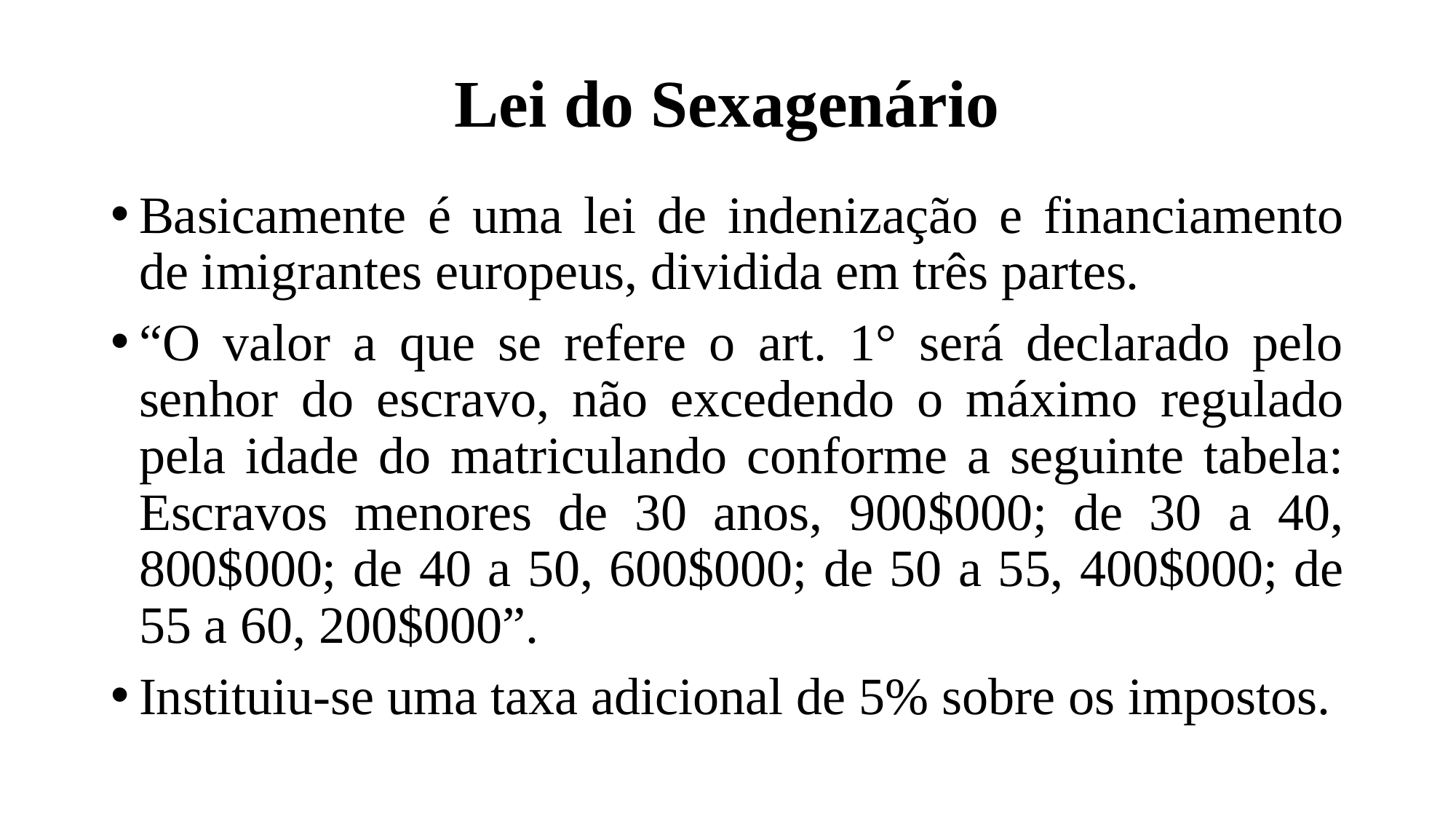

# Lei do Sexagenário
Basicamente é uma lei de indenização e financiamento de imigrantes europeus, dividida em três partes.
“O valor a que se refere o art. 1° será declarado pelo senhor do escravo, não excedendo o máximo regulado pela idade do matriculando conforme a seguinte tabela: Escravos menores de 30 anos, 900$000; de 30 a 40, 800$000; de 40 a 50, 600$000; de 50 a 55, 400$000; de 55 a 60, 200$000”.
Instituiu-se uma taxa adicional de 5% sobre os impostos.